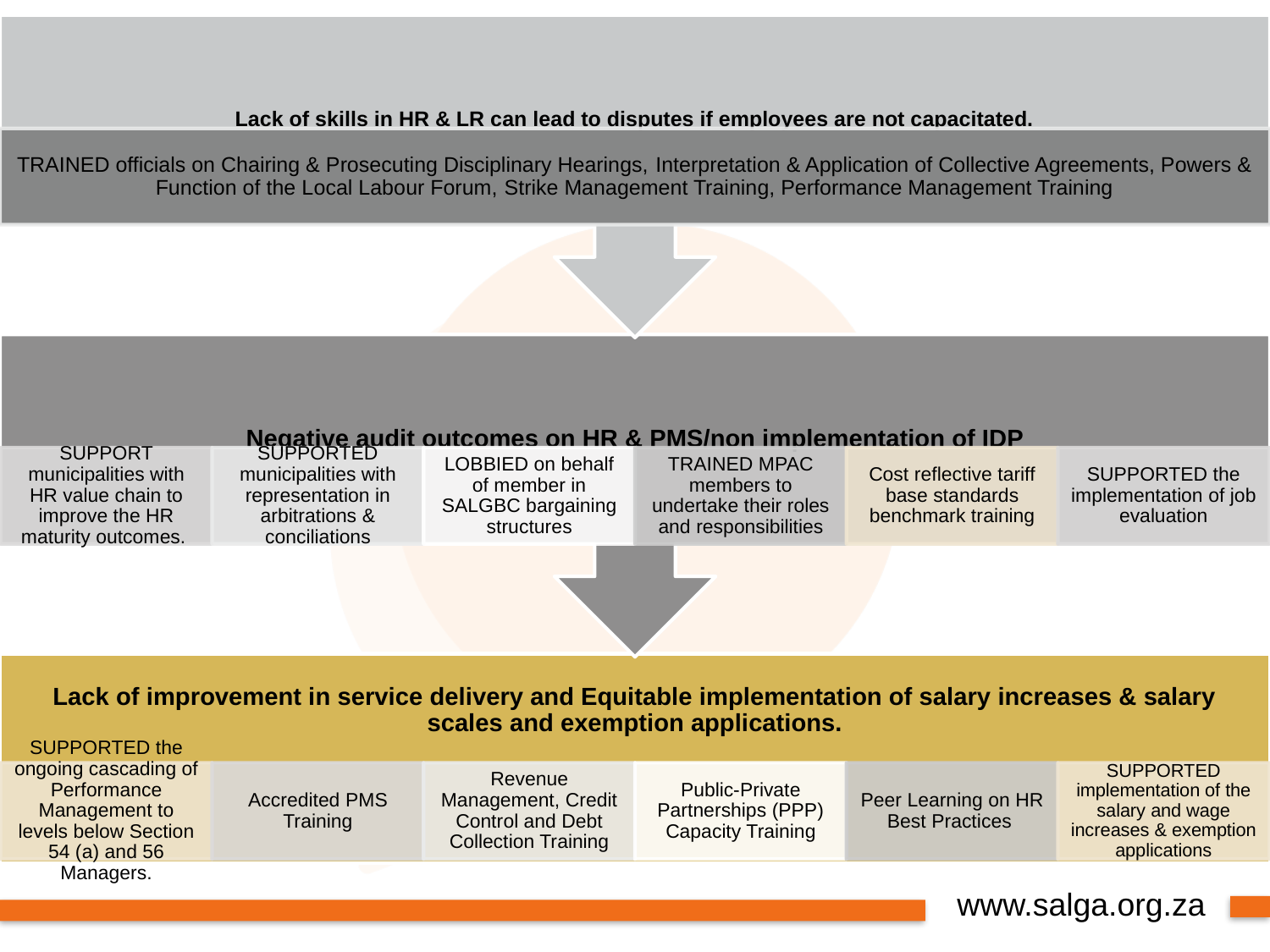

Lack of improvement in service delivery and Equitable implementation of salary increases & salary scales and exemption applications.
SUPPORTED the ongoing cascading of Performance Management to levels below Section 54 (a) and 56 Managers.
Accredited PMS Training
Revenue Management, Credit Control and Debt Collection Training
Public-Private Partnerships (PPP) Capacity Training
Peer Learning on HR Best Practices
SUPPORTED implementation of the salary and wage increases & exemption applications
Negative audit outcomes on HR & PMS/non implementation of IDP
SUPPORT municipalities with HR value chain to improve the HR maturity outcomes.
SUPPORTED municipalities with representation in arbitrations & conciliations
LOBBIED on behalf of member in SALGBC bargaining structures
TRAINED MPAC members to undertake their roles and responsibilities
Cost reflective tariff base standards benchmark training
SUPPORTED the implementation of job evaluation
Lack of skills in HR & LR can lead to disputes if employees are not capacitated.
TRAINED officials on Chairing & Prosecuting Disciplinary Hearings, Interpretation & Application of Collective Agreements, Powers & Function of the Local Labour Forum, Strike Management Training, Performance Management Training